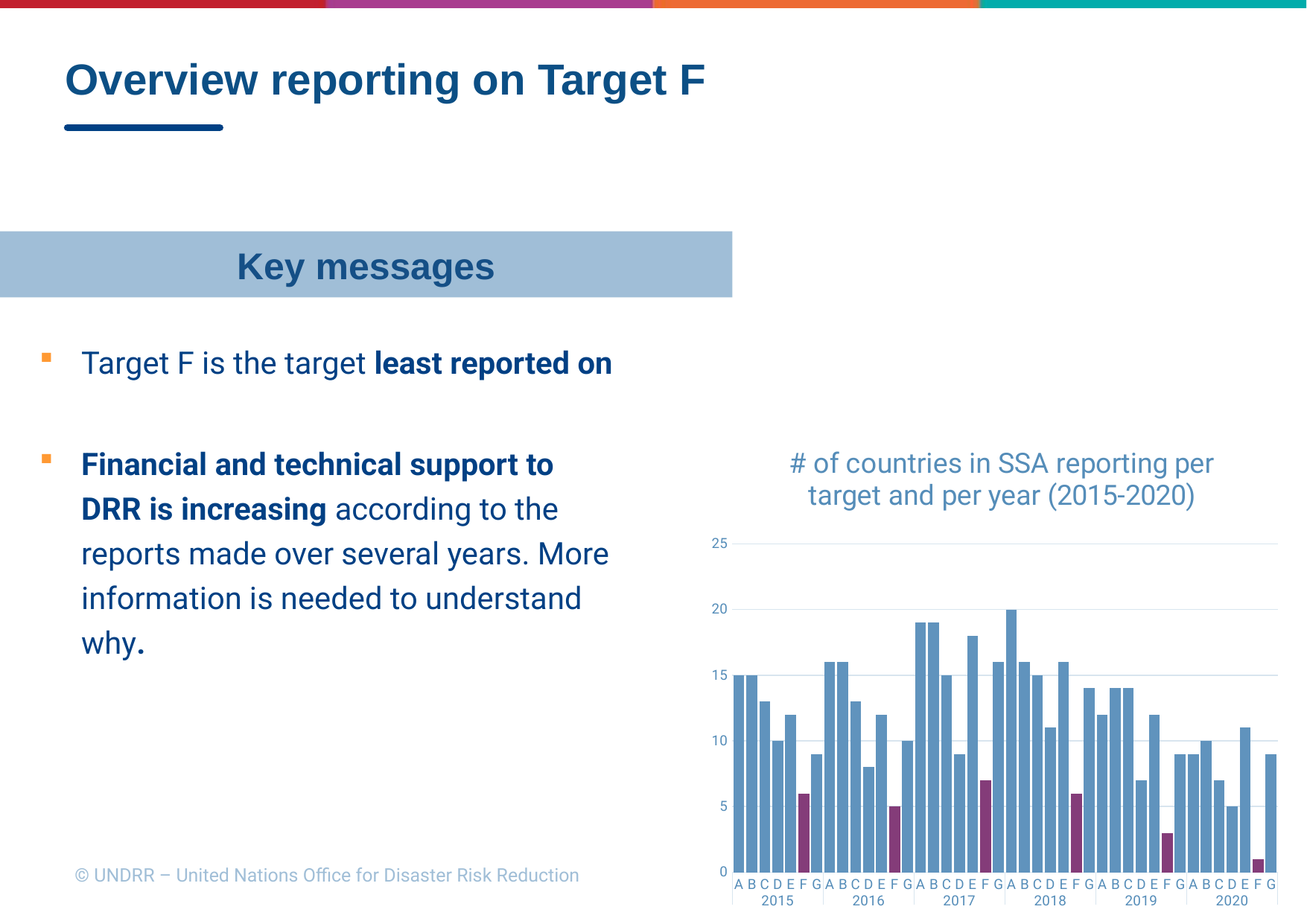

# Overview reporting on Target F
Key messages
Target F is the target least reported on

Financial and technical support to DRR is increasing according to the reports made over several years. More information is needed to understand why.

### Chart: # of countries in SSA reporting per target and per year (2015-2020)

| Category |  |
|---|---|
| A | 15.0 |
| B | 15.0 |
| C | 13.0 |
| D | 10.0 |
| E | 12.0 |
| F | 6.0 |
| G | 9.0 |
| A | 16.0 |
| B | 16.0 |
| C | 13.0 |
| D | 8.0 |
| E | 12.0 |
| F | 5.0 |
| G | 10.0 |
| A | 19.0 |
| B | 19.0 |
| C | 15.0 |
| D | 9.0 |
| E | 18.0 |
| F | 7.0 |
| G | 16.0 |
| A | 20.0 |
| B | 16.0 |
| C | 15.0 |
| D | 11.0 |
| E | 16.0 |
| F | 6.0 |
| G | 14.0 |
| A | 12.0 |
| B | 14.0 |
| C | 14.0 |
| D | 7.0 |
| E | 12.0 |
| F | 3.0 |
| G | 9.0 |
| A | 9.0 |
| B | 10.0 |
| C | 7.0 |
| D | 5.0 |
| E | 11.0 |
| F | 1.0 |
| G | 9.0 |